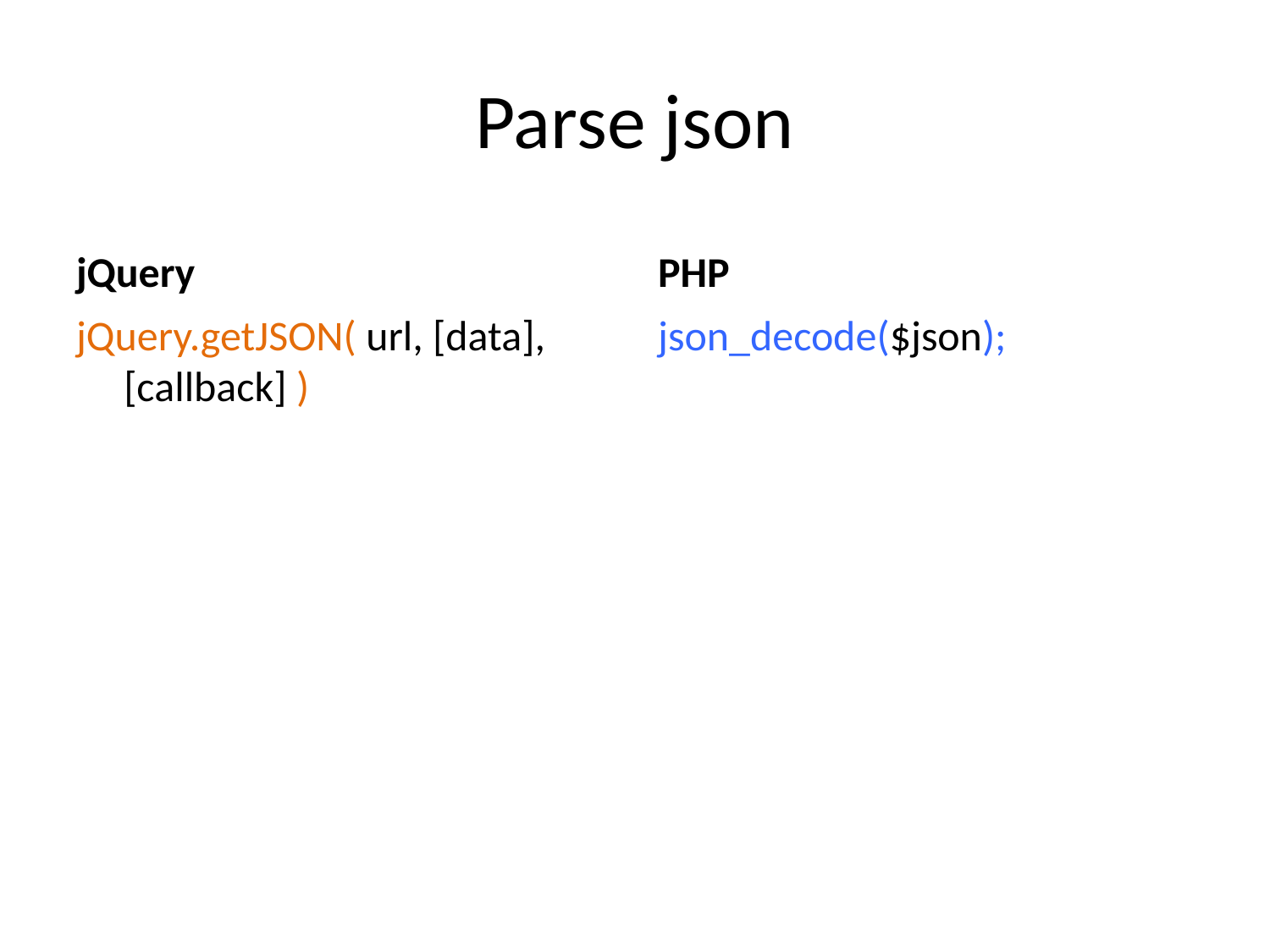

# Parse json
jQuery
PHP
jQuery.getJSON( url, [data], [callback] )

json_decode($json);